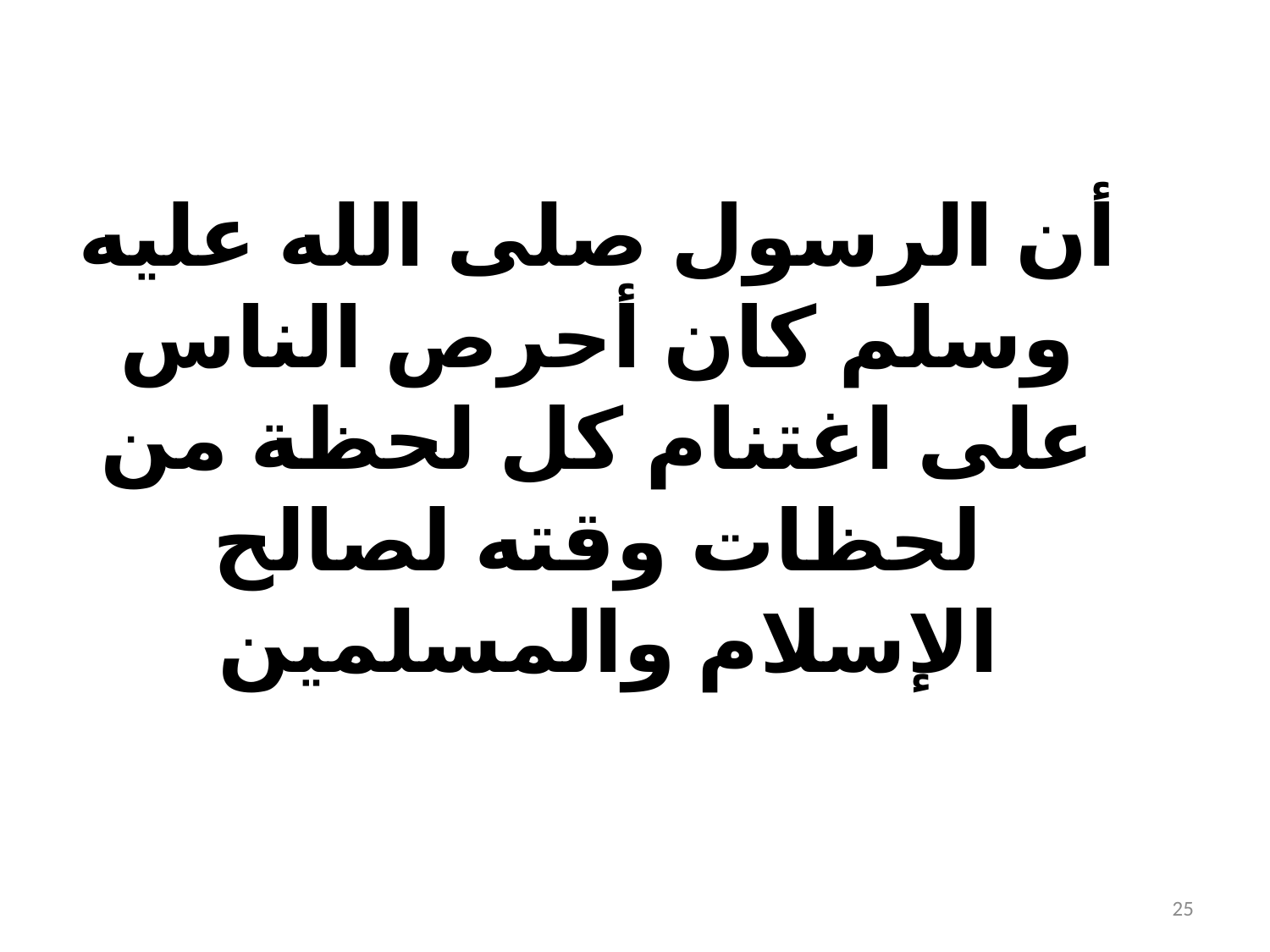

أن الرسول صلى الله عليه وسلم كان أحرص الناس على اغتنام كل لحظة من لحظات وقته لصالح الإسلام والمسلمين
25